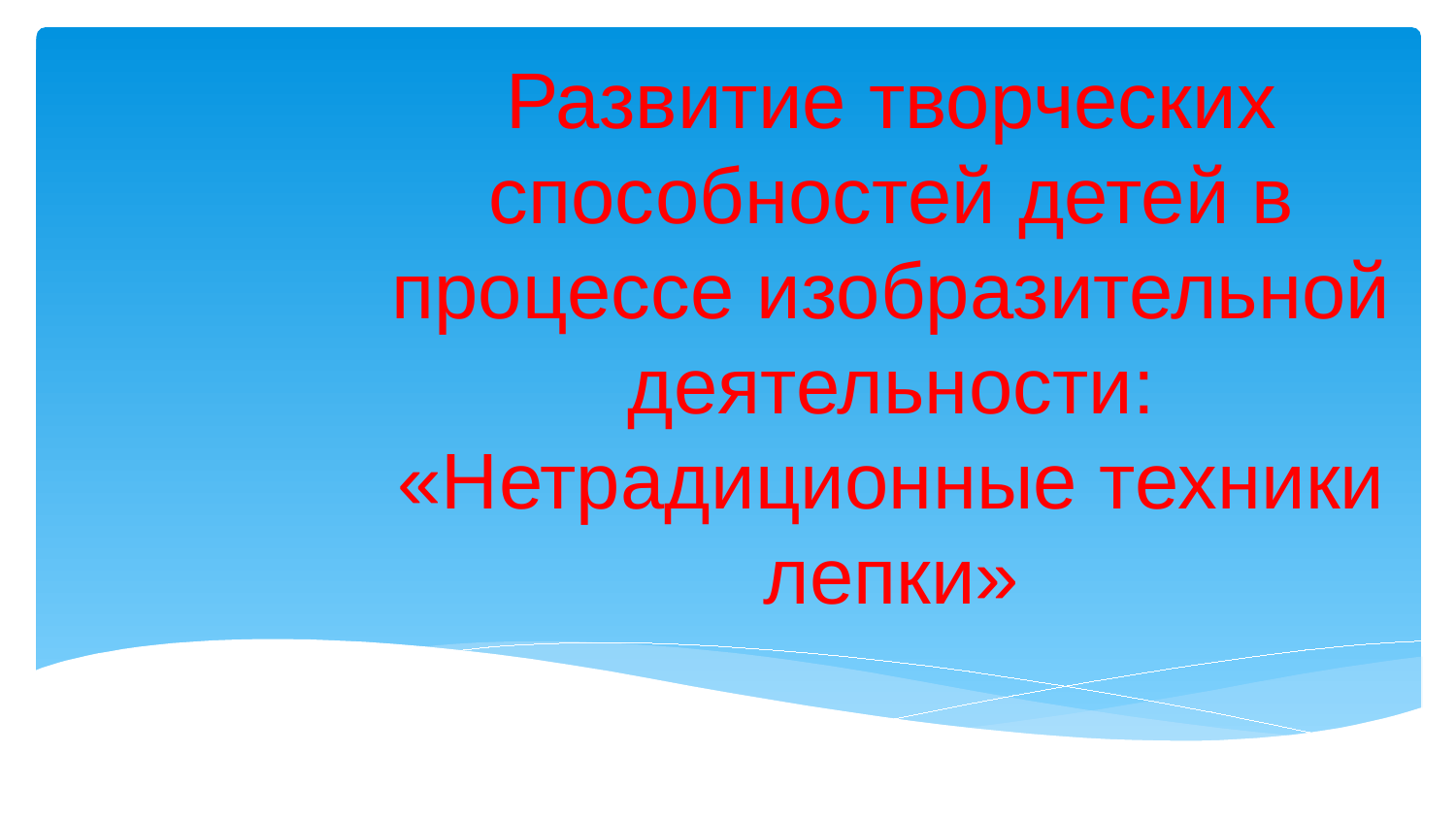

# Развитие творческих способностей детей в процессе изобразительной деятельности: «Нетрадиционные техники лепки»